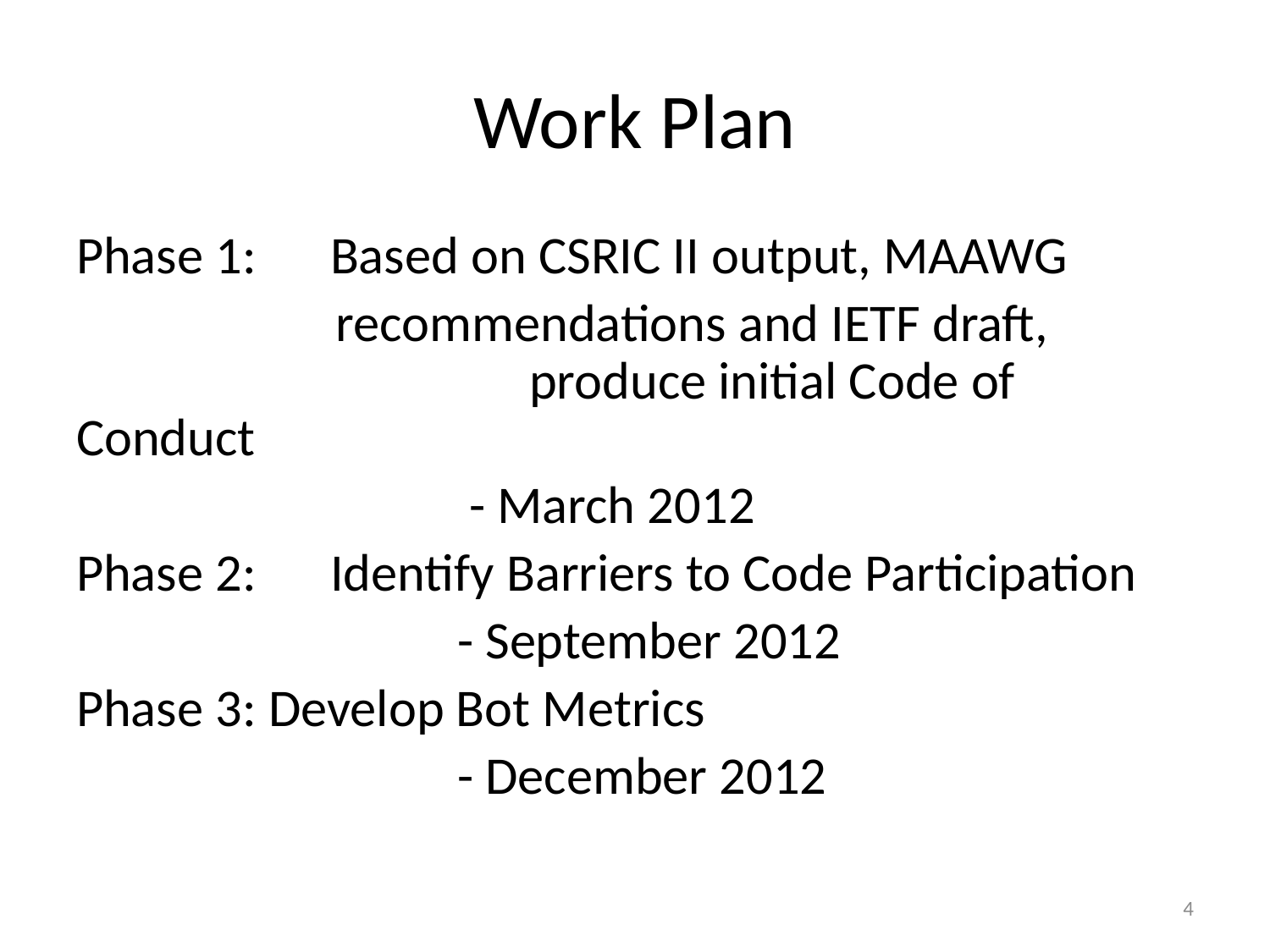

# Work Plan
Phase 1:	Based on CSRIC II output, MAAWG
	           recommendations and IETF draft,           			      produce initial Code of Conduct
			 - March 2012
Phase 2:	Identify Barriers to Code Participation
			- September 2012
Phase 3: Develop Bot Metrics
			- December 2012

4